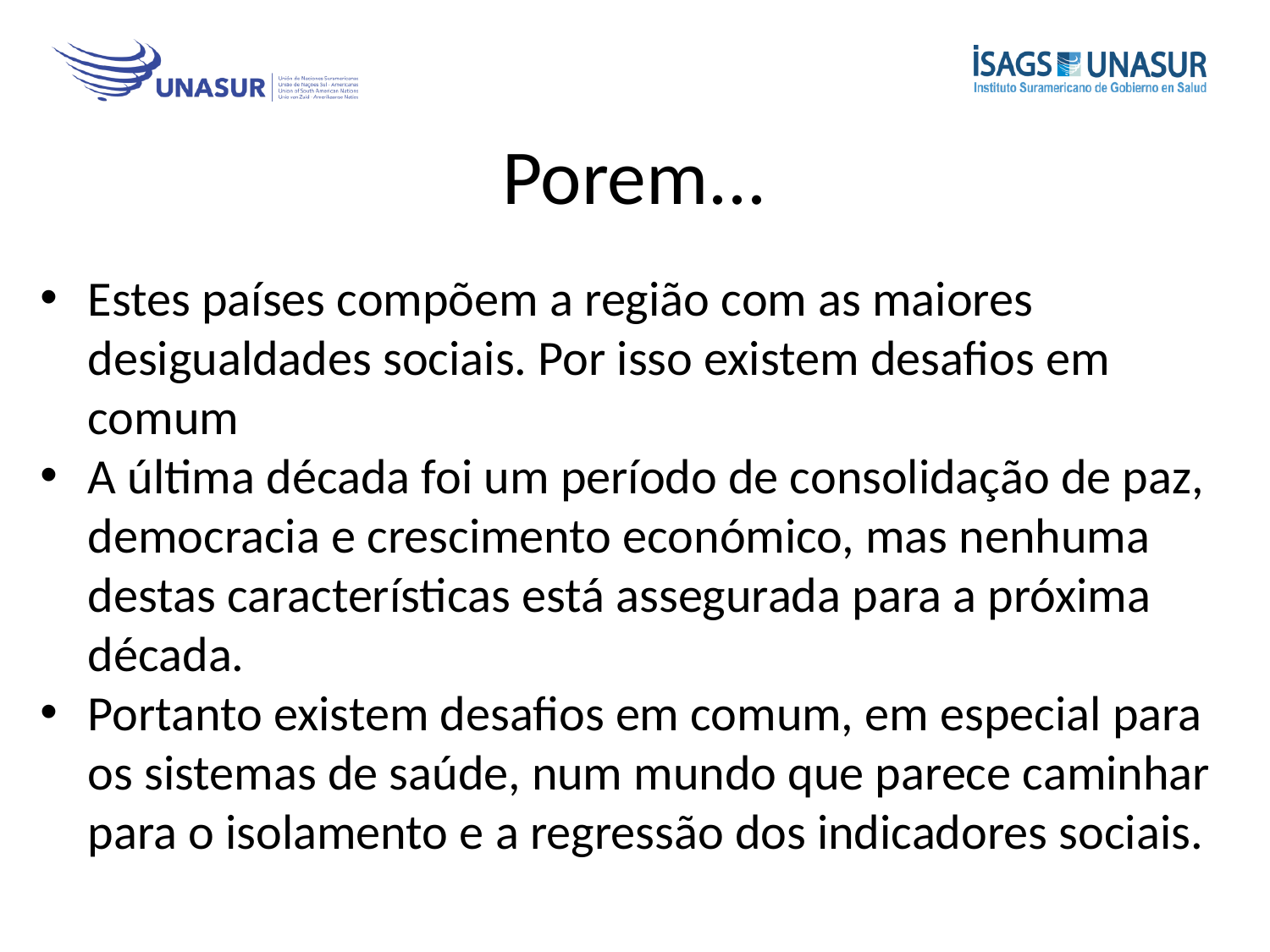

# Porem...
Estes países compõem a região com as maiores desigualdades sociais. Por isso existem desafios em comum
A última década foi um período de consolidação de paz, democracia e crescimento económico, mas nenhuma destas características está assegurada para a próxima década.
Portanto existem desafios em comum, em especial para os sistemas de saúde, num mundo que parece caminhar para o isolamento e a regressão dos indicadores sociais.